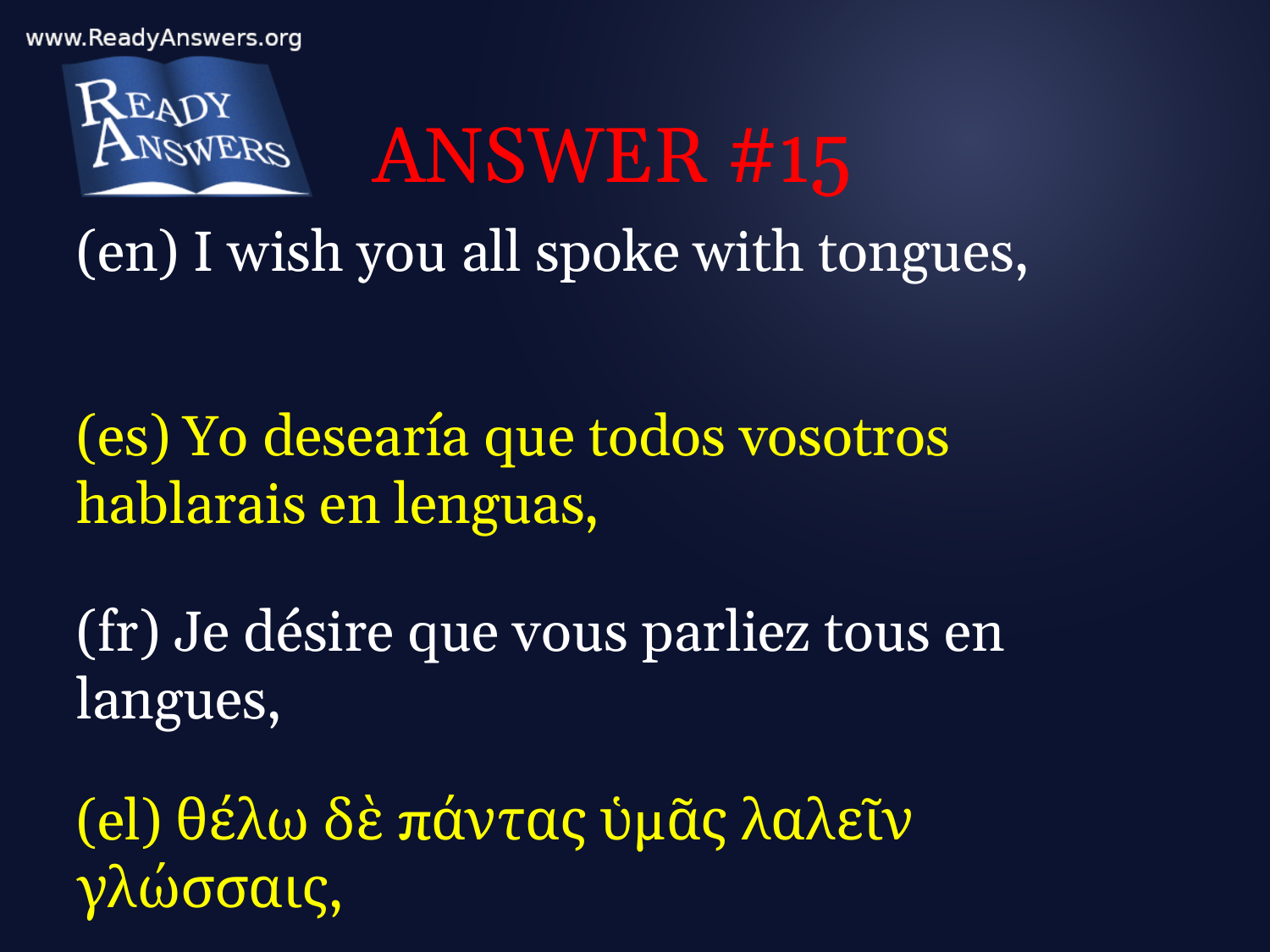

# ANSWER #15
(en) I wish you all spoke with tongues,
(es) Yo desearía que todos vosotros hablarais en lenguas,
(fr) Je désire que vous parliez tous en langues,
(el) θέλω δὲ πάντας ὑμᾶς λαλεῖν γλώσσαις,